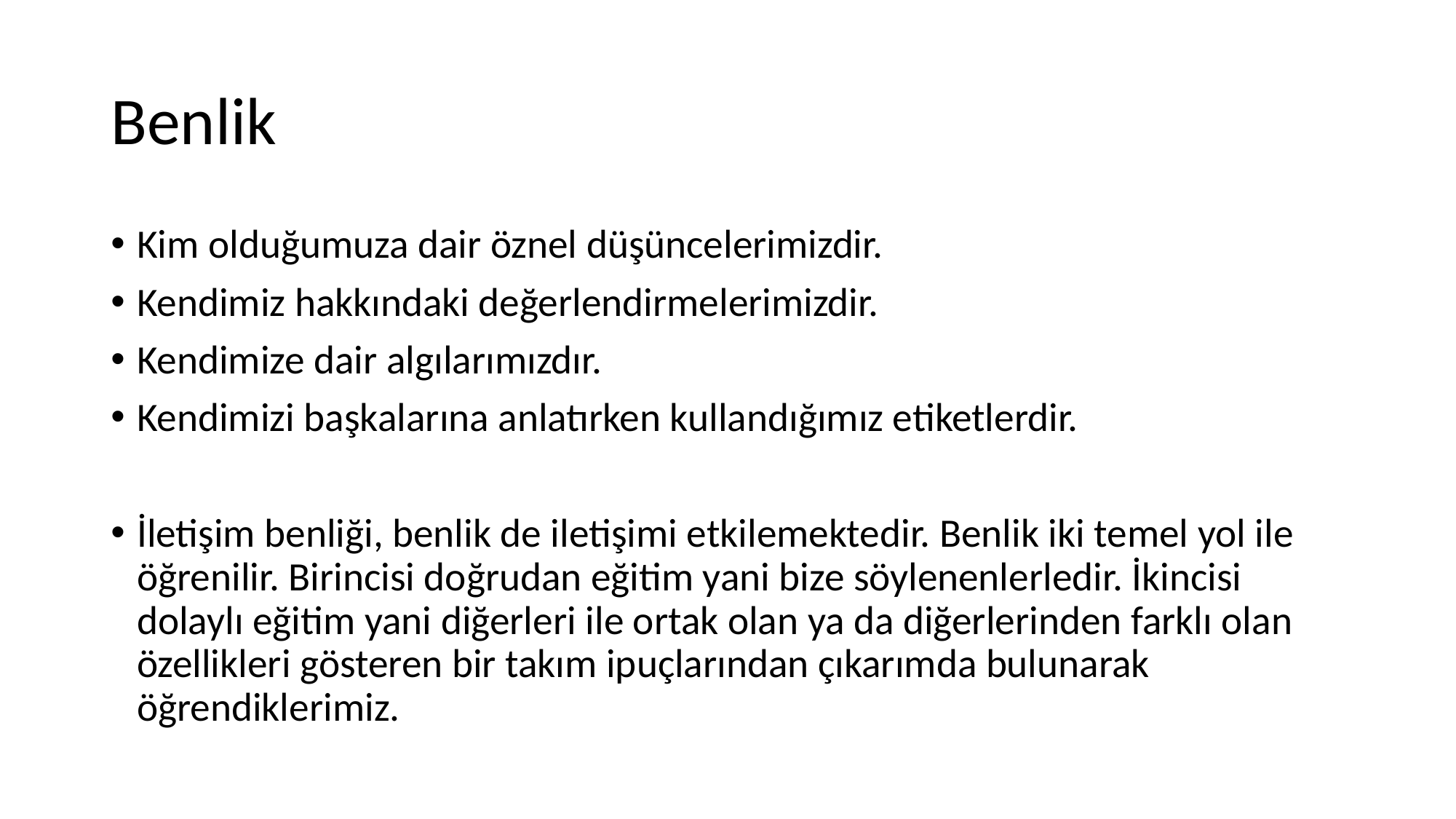

# Benlik
Kim olduğumuza dair öznel düşüncelerimizdir.
Kendimiz hakkındaki değerlendirmelerimizdir.
Kendimize dair algılarımızdır.
Kendimizi başkalarına anlatırken kullandığımız etiketlerdir.

İletişim benliği, benlik de iletişimi etkilemektedir. Benlik iki temel yol ile öğrenilir. Birincisi doğrudan eğitim yani bize söylenenlerledir. İkincisi dolaylı eğitim yani diğerleri ile ortak olan ya da diğerlerinden farklı olan özellikleri gösteren bir takım ipuçlarından çıkarımda bulunarak öğrendiklerimiz.